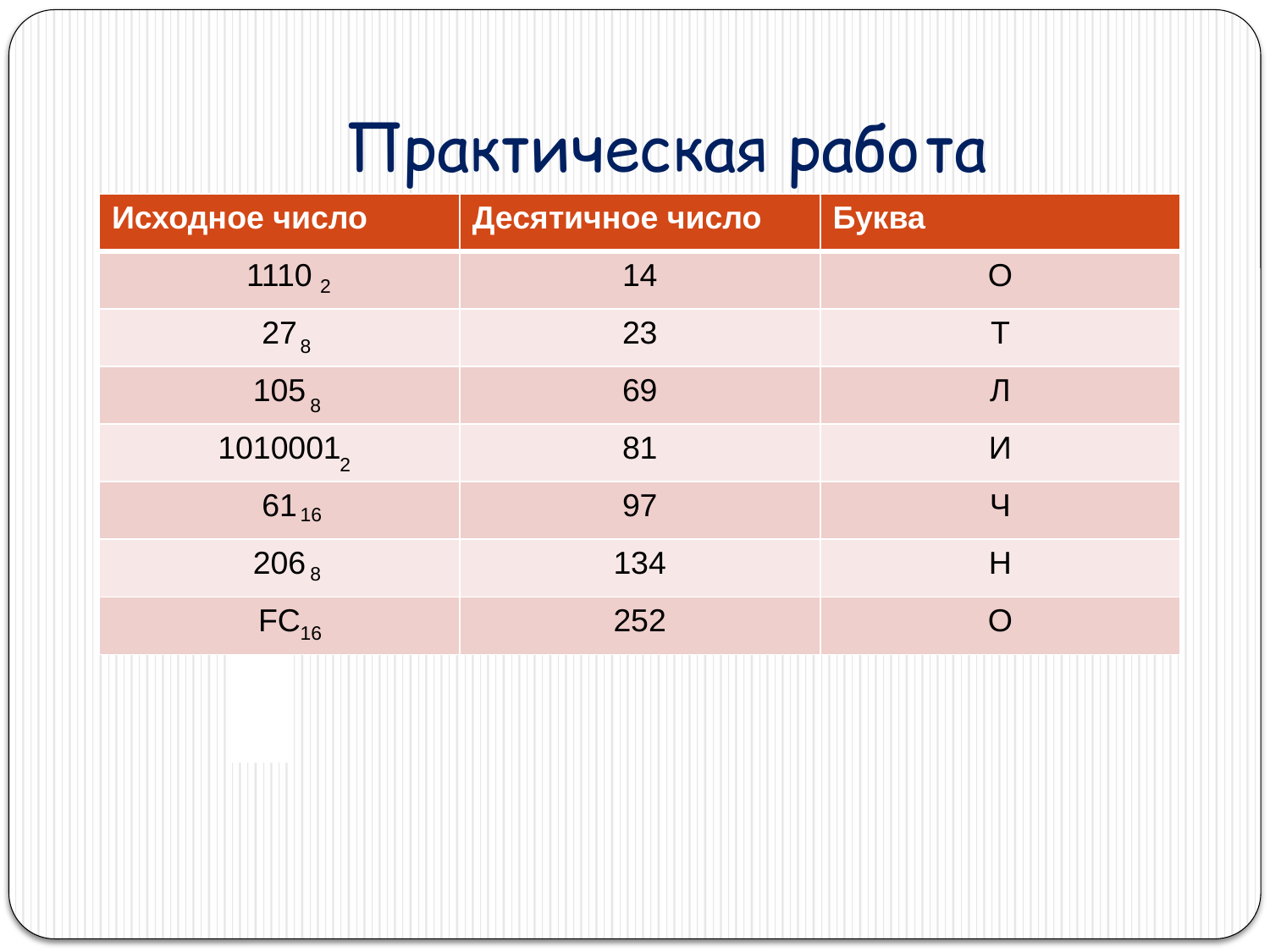

# Практическая работа
| Исходное число | Десятичное число | Буква |
| --- | --- | --- |
| 1110 | 14 | О |
| 27 | 23 | Т |
| 105 | 69 | Л |
| 1010001 | 81 | И |
| 61 | 97 | Ч |
| 206 | 134 | Н |
| FC | 252 | О |

2
8
8
2
16
8
16